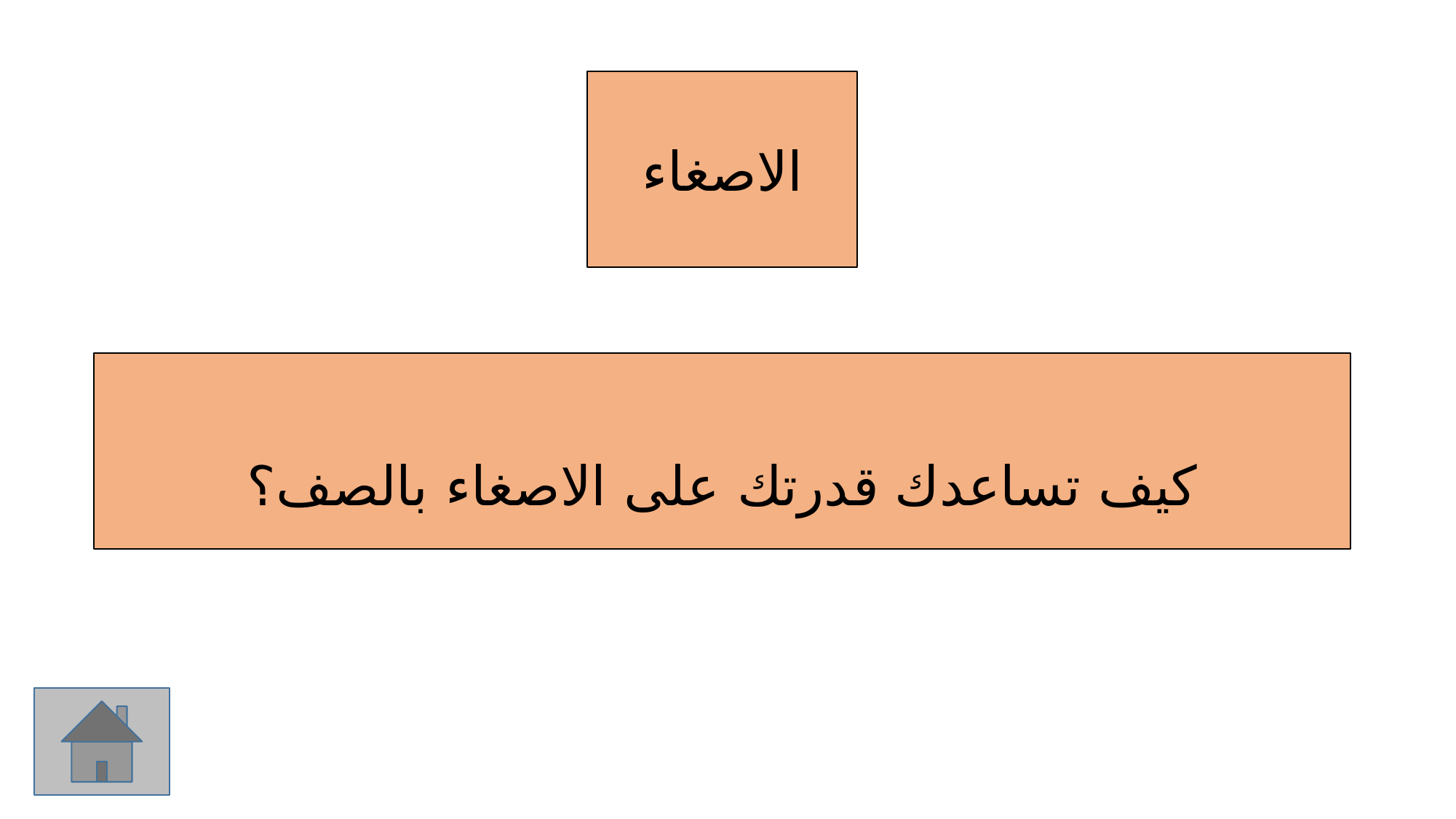

الاصغاء

كيف تساعدك قدرتك على الاصغاء بالصف؟